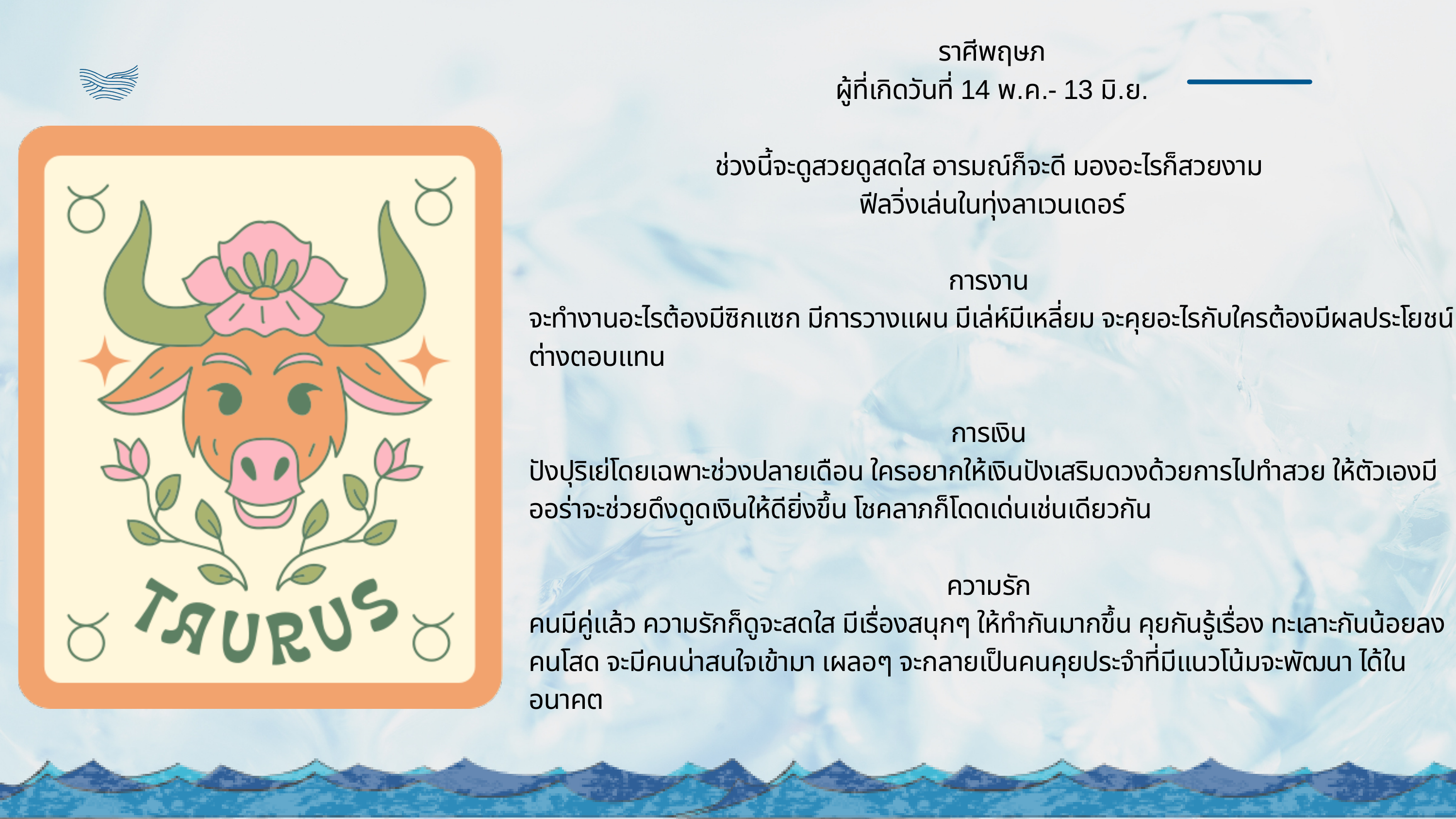

ราศีพฤษภ
ผู้ที่เกิดวันที่ 14 พ.ค.- 13 มิ.ย.

ช่วงนี้จะดูสวยดูสดใส อารมณ์ก็จะดี มองอะไรก็สวยงาม
ฟีลวิ่งเล่นในทุ่งลาเวนเดอร์

การงาน
จะทำงานอะไรต้องมีซิกแซก มีการวางแผน มีเล่ห์มีเหลี่ยม จะคุยอะไรกับใครต้องมีผลประโยชน์ต่างตอบแทน

การเงิน
ปังปุริเย่โดยเฉพาะช่วงปลายเดือน ใครอยากให้เงินปังเสริมดวงด้วยการไปทำสวย ให้ตัวเองมีออร่าจะช่วยดึงดูดเงินให้ดียิ่งขึ้น โชคลาภก็โดดเด่นเช่นเดียวกัน

ความรัก
คนมีคู่แล้ว ความรักก็ดูจะสดใส มีเรื่องสนุกๆ ให้ทำกันมากขึ้น คุยกันรู้เรื่อง ทะเลาะกันน้อยลง
คนโสด จะมีคนน่าสนใจเข้ามา เผลอๆ จะกลายเป็นคนคุยประจำที่มีแนวโน้มจะพัฒนา ได้ในอนาคต